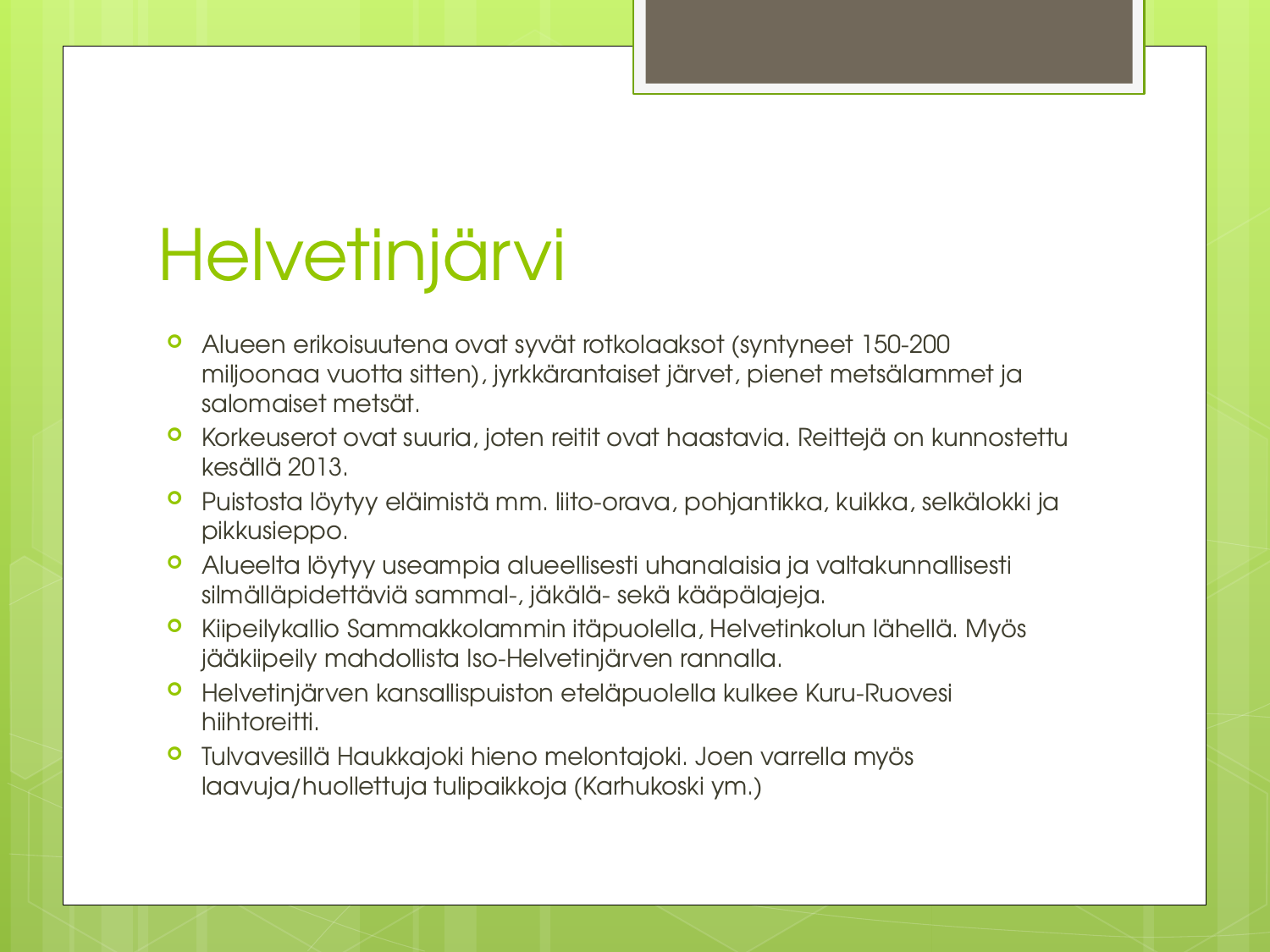

# Helvetinjärvi
Alueen erikoisuutena ovat syvät rotkolaaksot (syntyneet 150-200 miljoonaa vuotta sitten), jyrkkärantaiset järvet, pienet metsälammet ja salomaiset metsät.
Korkeuserot ovat suuria, joten reitit ovat haastavia. Reittejä on kunnostettu kesällä 2013.
Puistosta löytyy eläimistä mm. liito-orava, pohjantikka, kuikka, selkälokki ja pikkusieppo.
Alueelta löytyy useampia alueellisesti uhanalaisia ja valtakunnallisesti silmälläpidettäviä sammal-, jäkälä- sekä kääpälajeja.
Kiipeilykallio Sammakkolammin itäpuolella, Helvetinkolun lähellä. Myös jääkiipeily mahdollista Iso-Helvetinjärven rannalla.
Helvetinjärven kansallispuiston eteläpuolella kulkee Kuru-Ruovesi hiihtoreitti.
Tulvavesillä Haukkajoki hieno melontajoki. Joen varrella myös laavuja/huollettuja tulipaikkoja (Karhukoski ym.)